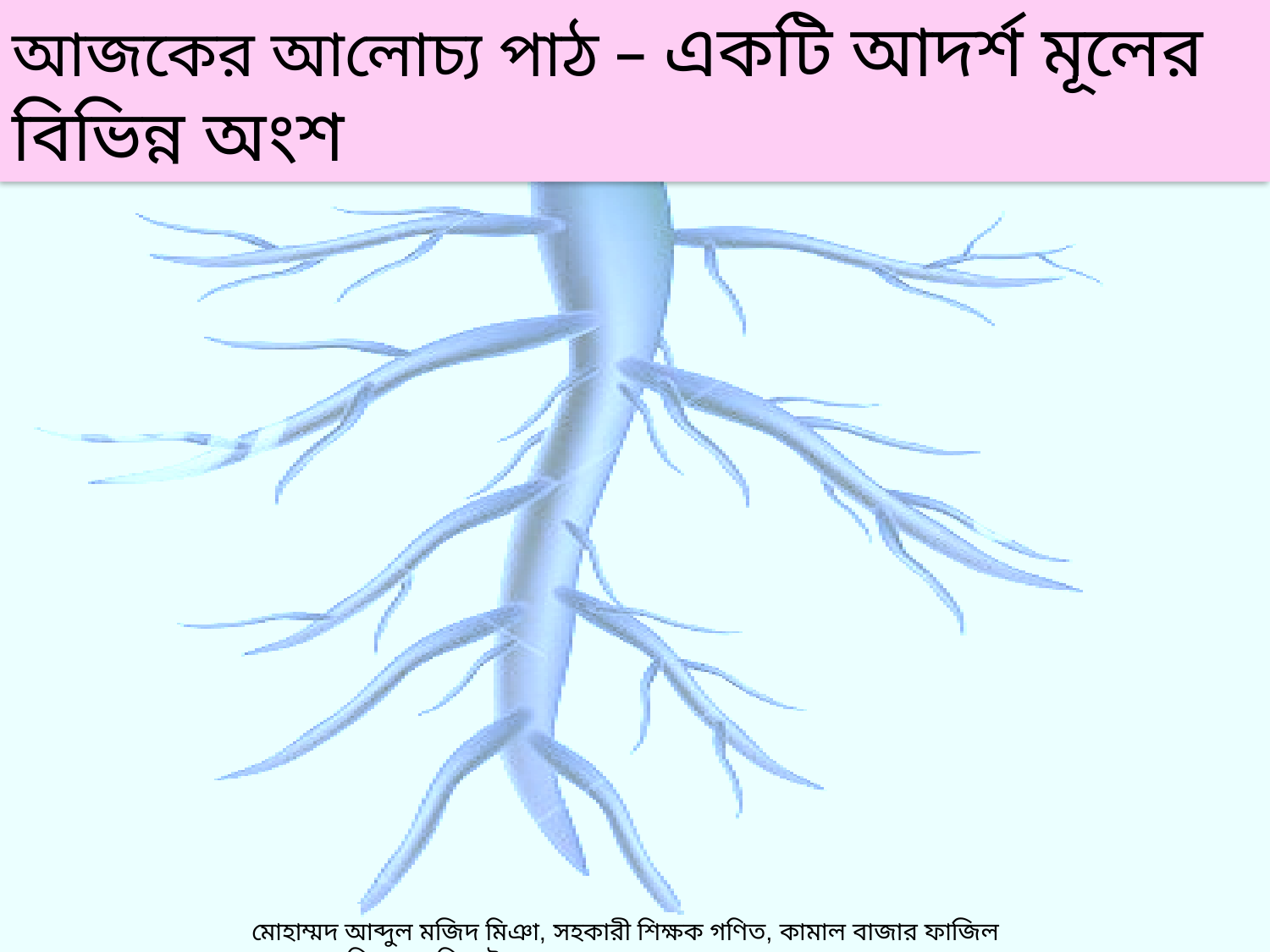

আজকের আলোচ্য পাঠ – একটি আদর্শ মূলের বিভিন্ন অংশ